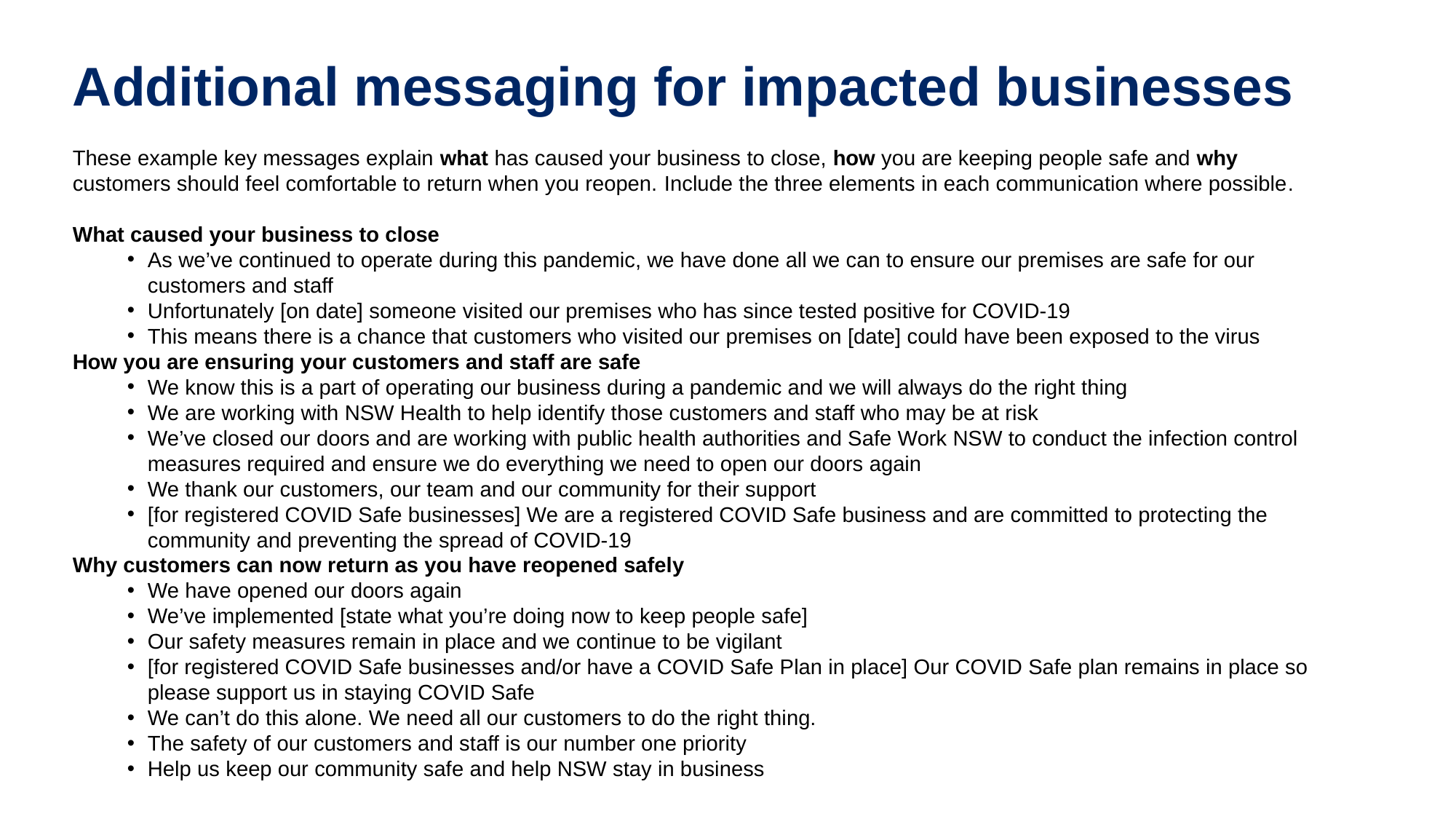

# Additional messaging for impacted businesses
These example key messages explain what has caused your business to close, how you are keeping people safe and why customers should feel comfortable to return when you reopen. Include the three elements in each communication where possible​.

What caused your business to close
As we’ve continued to operate during this pandemic, we have done all we can to ensure our premises are safe for our customers and staff
Unfortunately [on date] someone visited our premises who has since tested positive for COVID-19
This means there is a chance that customers who visited our premises on [date] could have been exposed to the virus
How you are ensuring your customers and staff are safe
We know this is a part of operating our business during a pandemic and we will always do the right thing
We are working with NSW Health to help identify those customers and staff who may be at risk
We’ve closed our doors and are working with public health authorities and Safe Work NSW to conduct the infection control measures required and ensure we do everything we need to open our doors again
We thank our customers, our team and our community for their support
[for registered COVID Safe businesses] We are a registered COVID Safe business and are committed to protecting the community and preventing the spread of COVID-19
Why customers can now return as you have reopened safely
We have opened our doors again
We’ve implemented [state what you’re doing now to keep people safe]
Our safety measures remain in place and we continue to be vigilant
[for registered COVID Safe businesses and/or have a COVID Safe Plan in place] Our COVID Safe plan remains in place so please support us in staying COVID Safe
We can’t do this alone. We need all our customers to do the right thing.
The safety of our customers and staff is our number one priority
Help us keep our community safe and help NSW stay in business